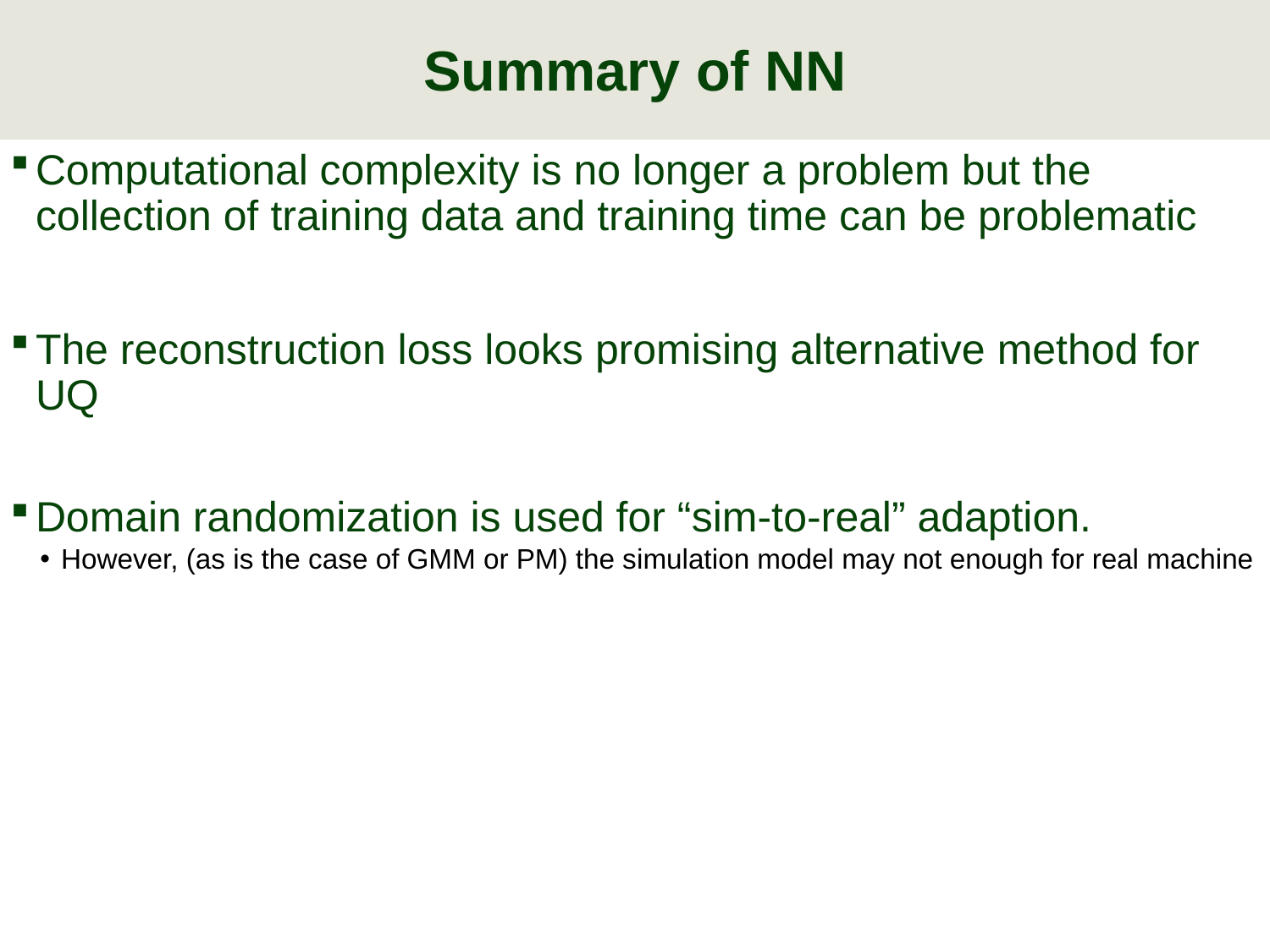

# Summary of NN
Computational complexity is no longer a problem but the collection of training data and training time can be problematic

The reconstruction loss looks promising alternative method for UQ

Domain randomization is used for “sim-to-real” adaption.
However, (as is the case of GMM or PM) the simulation model may not enough for real machine